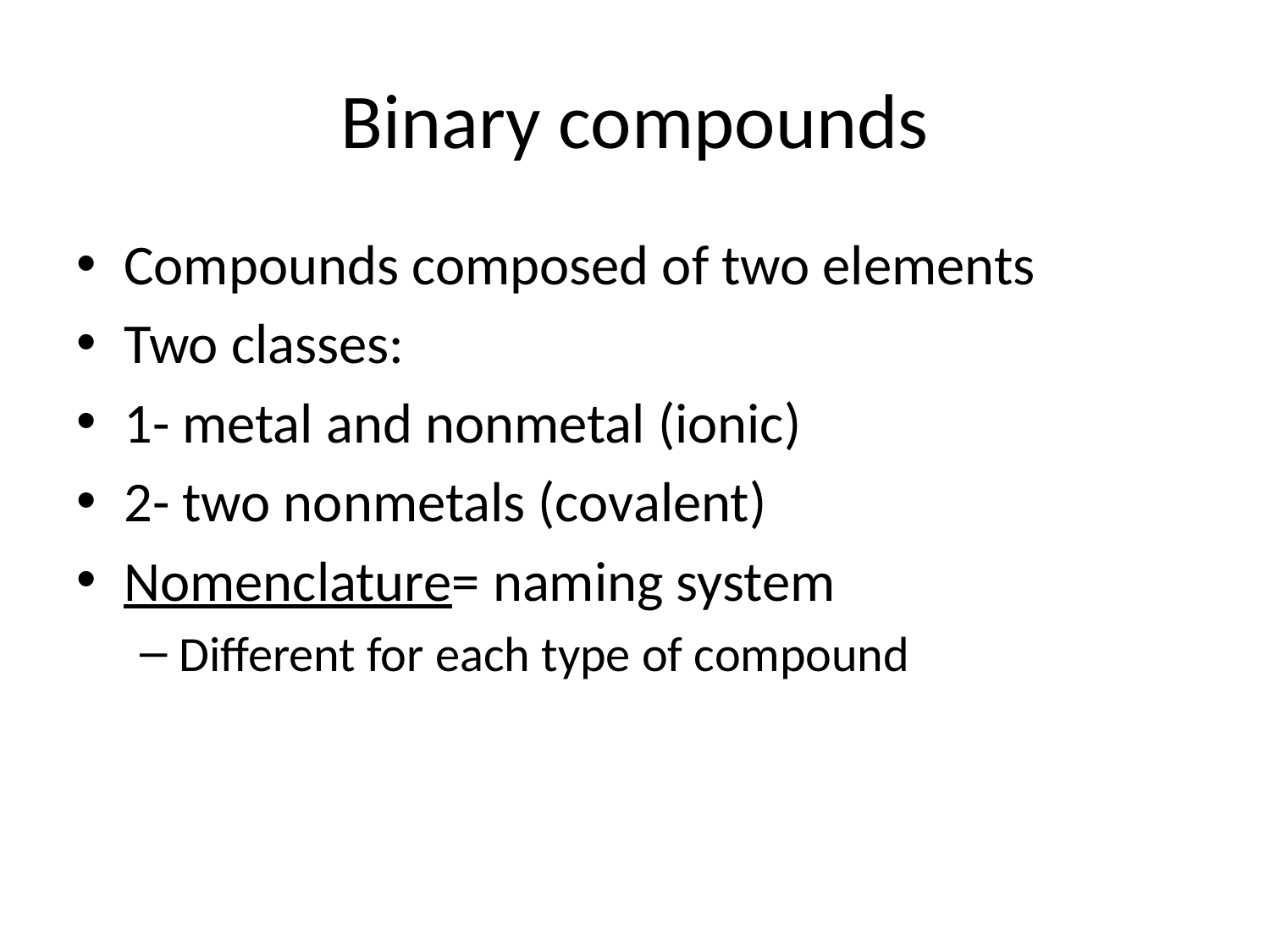

# Binary compounds
Compounds composed of two elements
Two classes:
1- metal and nonmetal (ionic)
2- two nonmetals (covalent)
Nomenclature= naming system
Different for each type of compound